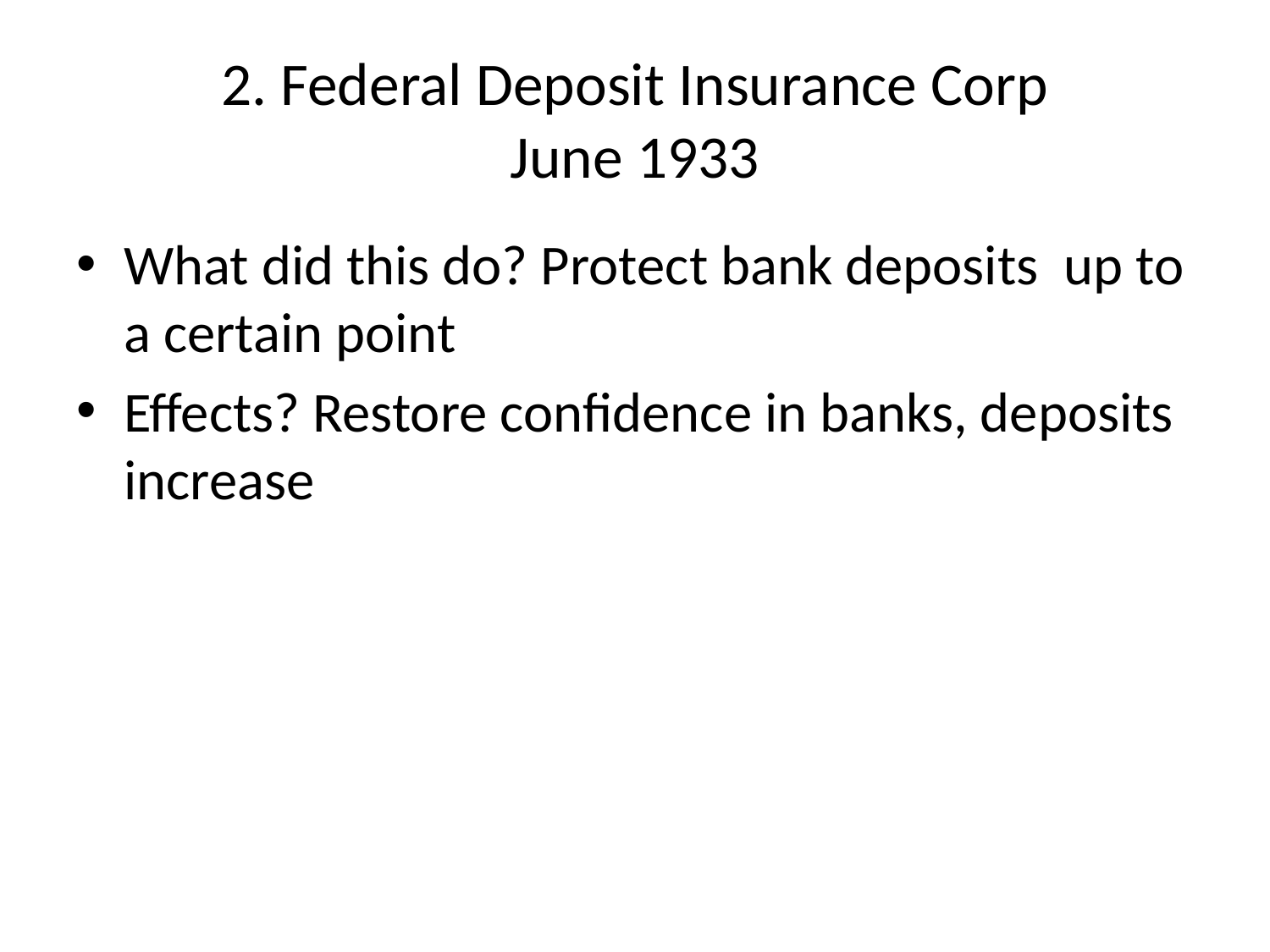

# 2. Federal Deposit Insurance Corp June 1933
What did this do? Protect bank deposits  up to a certain point
Effects? Restore confidence in banks, deposits increase